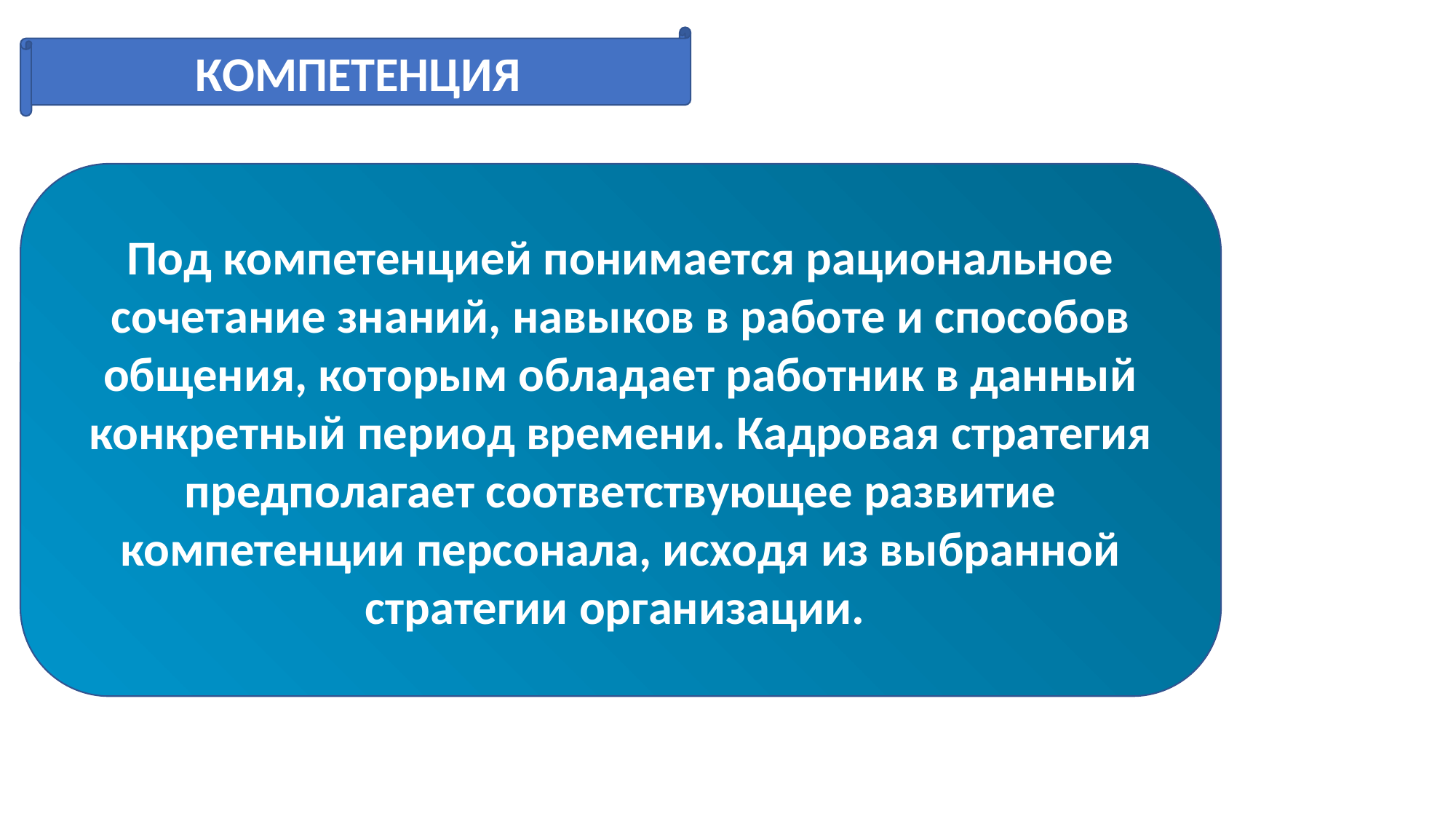

КОМПЕТЕНЦИЯ
Под компетенцией понимается рациональное сочетание знаний, навыков в работе и способов общения, которым обладает работник в данный конкретный период времени. Кадровая стратегия предполагает соответствующее развитие компетенции персонала, исходя из выбранной стратегии организации.